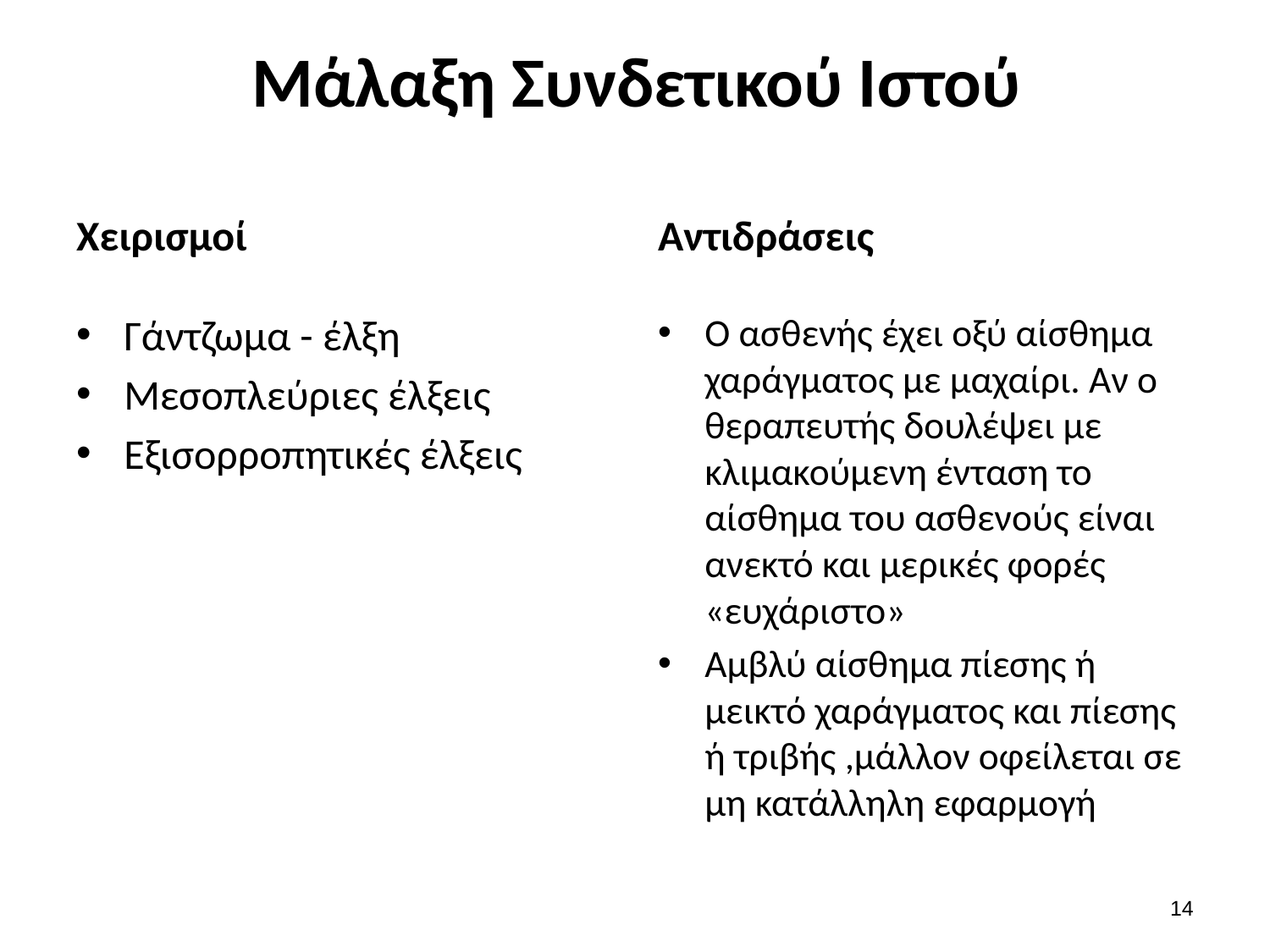

# Μάλαξη Συνδετικού Ιστού
Χειρισμοί
Αντιδράσεις
Γάντζωμα - έλξη
Μεσοπλεύριες έλξεις
Εξισορροπητικές έλξεις
Ο ασθενής έχει οξύ αίσθημα χαράγματος με μαχαίρι. Αν ο θεραπευτής δουλέψει με κλιμακούμενη ένταση το αίσθημα του ασθενούς είναι ανεκτό και μερικές φορές «ευχάριστο»
Αμβλύ αίσθημα πίεσης ή μεικτό χαράγματος και πίεσης ή τριβής ,μάλλον οφείλεται σε μη κατάλληλη εφαρμογή
14